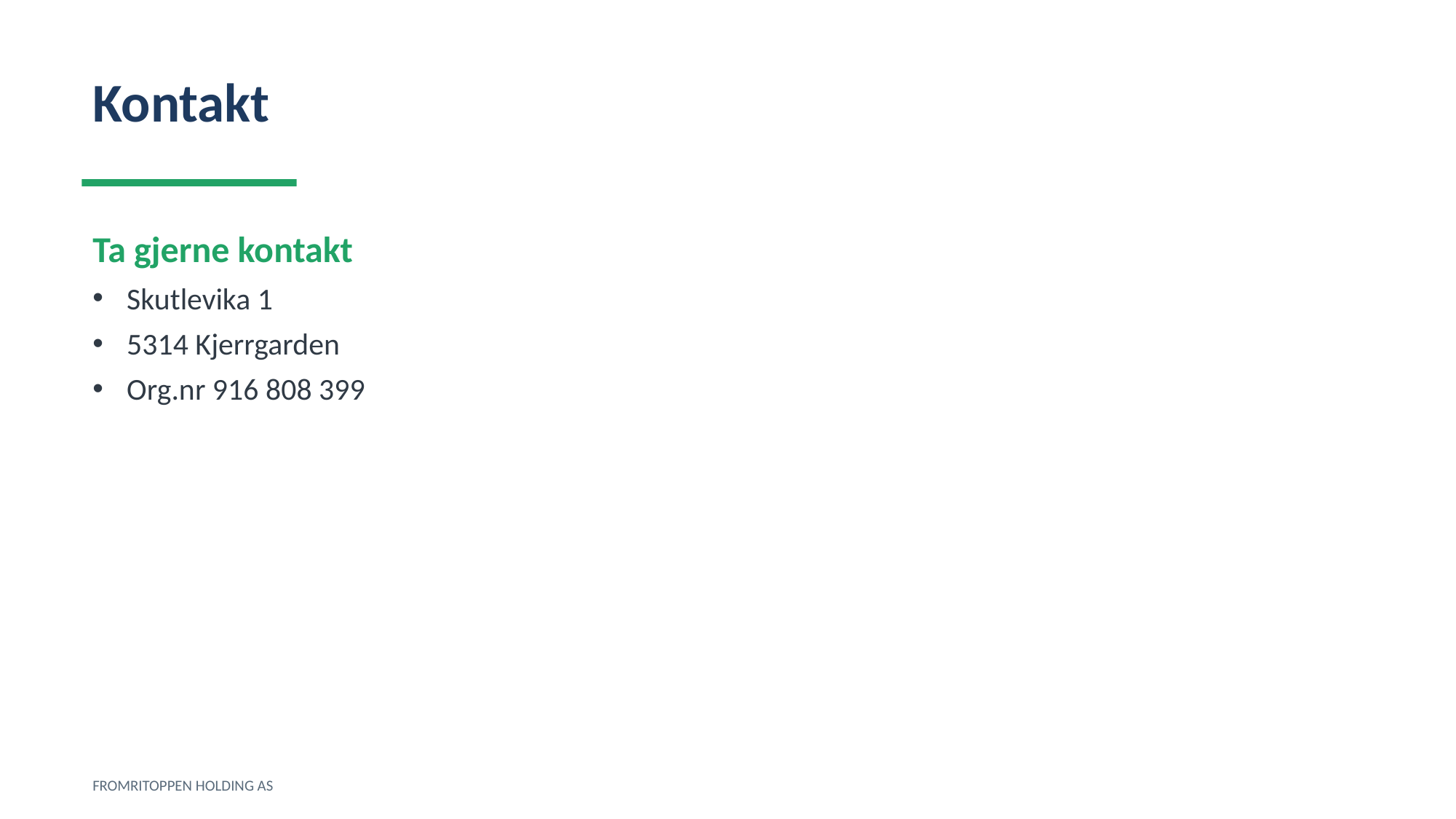

Kontakt

Ta gjerne kontakt
Skutlevika 1
5314 Kjerrgarden
Org.nr 916 808 399
FROMRITOPPEN HOLDING AS